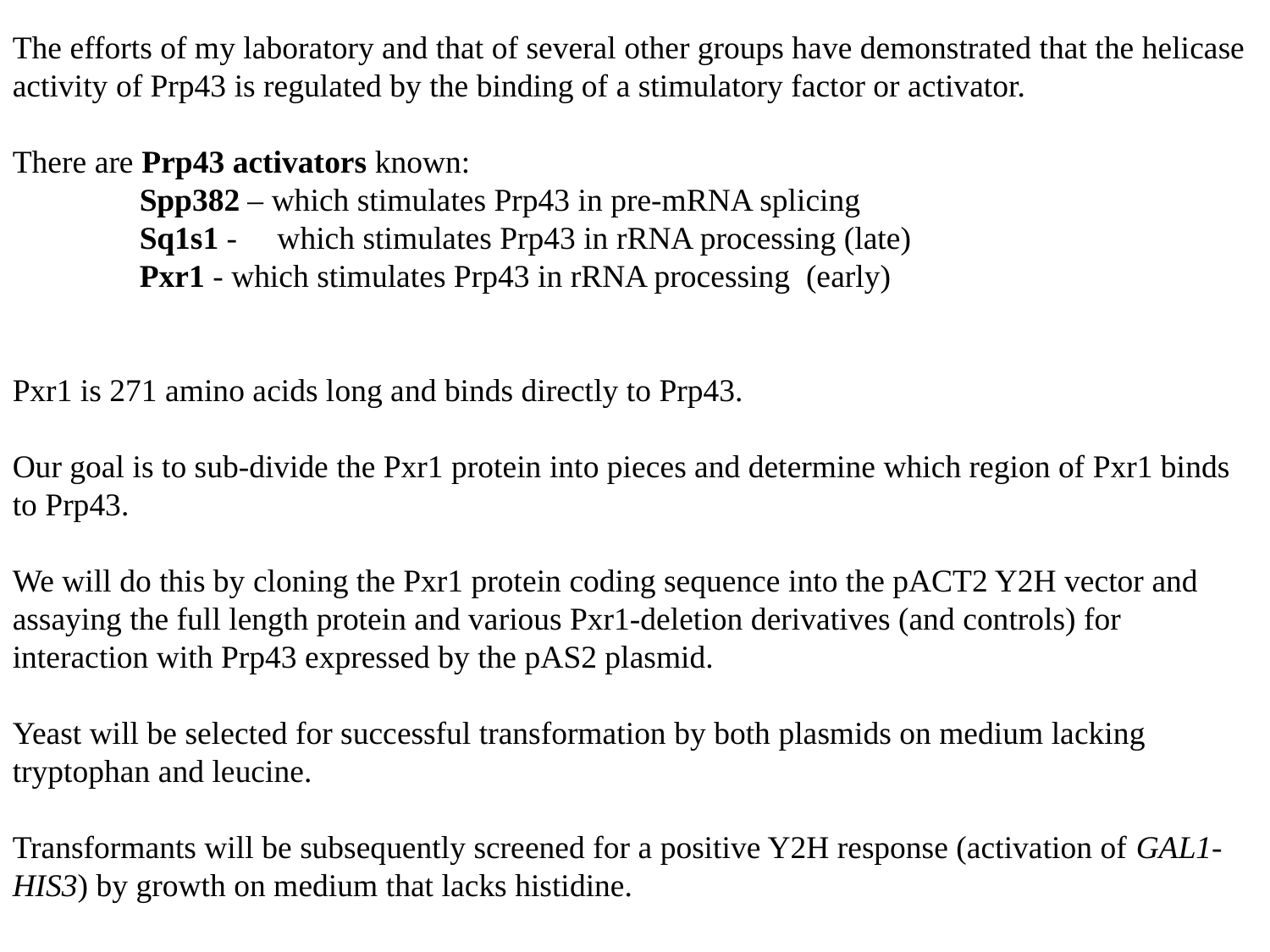

The efforts of my laboratory and that of several other groups have demonstrated that the helicase activity of Prp43 is regulated by the binding of a stimulatory factor or activator.

There are Prp43 activators known:
	Spp382 – which stimulates Prp43 in pre-mRNA splicing
	Sq1s1 -     which stimulates Prp43 in rRNA processing (late)
	Pxr1 - which stimulates Prp43 in rRNA processing  (early)

Pxr1 is 271 amino acids long and binds directly to Prp43.

Our goal is to sub-divide the Pxr1 protein into pieces and determine which region of Pxr1 binds to Prp43.

We will do this by cloning the Pxr1 protein coding sequence into the pACT2 Y2H vector and assaying the full length protein and various Pxr1-deletion derivatives (and controls) for interaction with Prp43 expressed by the pAS2 plasmid.

Yeast will be selected for successful transformation by both plasmids on medium lacking tryptophan and leucine.

Transformants will be subsequently screened for a positive Y2H response (activation of GAL1-HIS3) by growth on medium that lacks histidine.